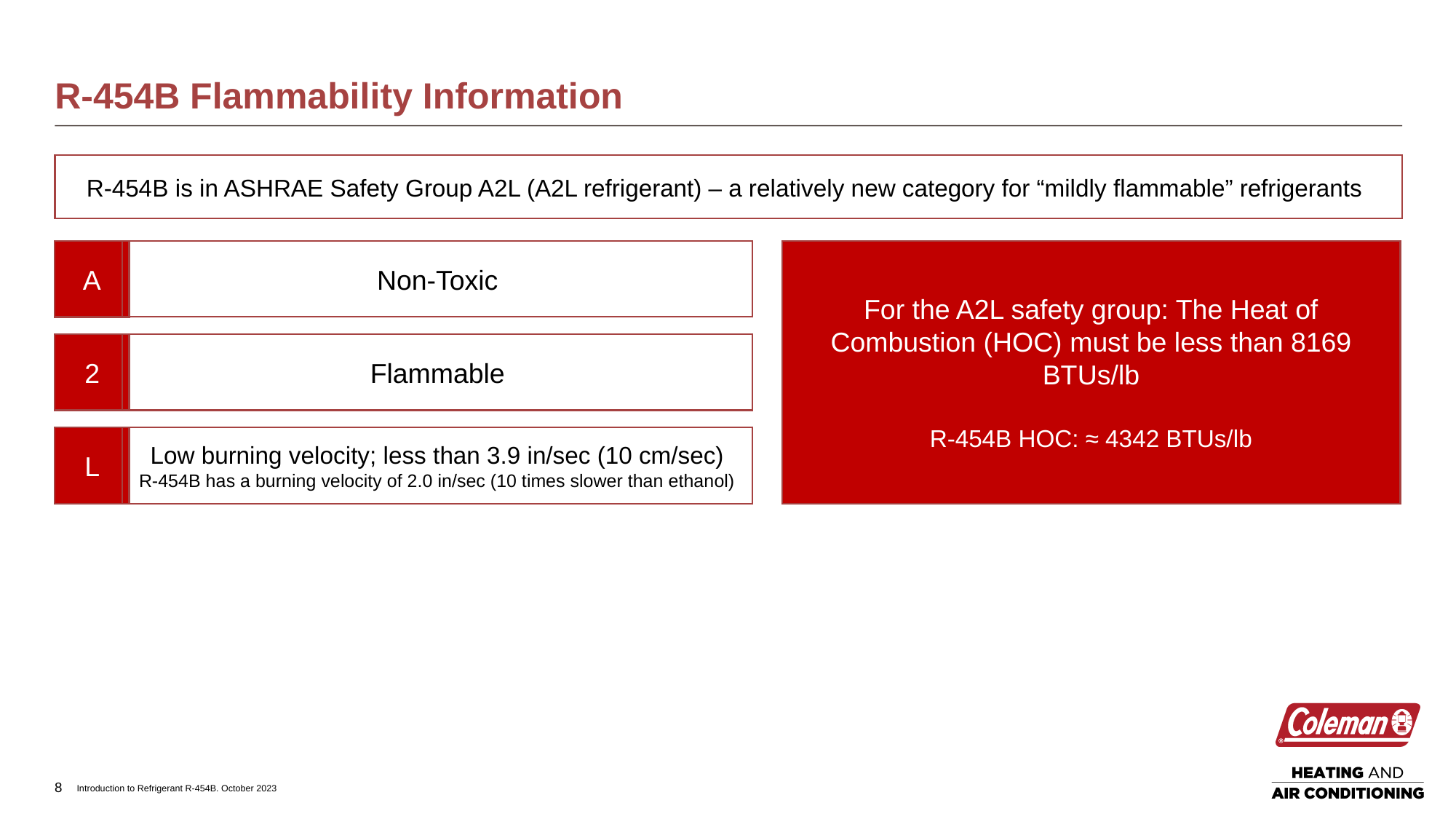

# R-454B Flammability Information
R-454B is in ASHRAE Safety Group A2L (A2L refrigerant) – a relatively new category for “mildly flammable” refrigerants
Non-Toxic
For the A2L safety group: The Heat of Combustion (HOC) must be less than 8169 BTUs/lb

R-454B HOC: ≈ 4342 BTUs/lb
A
2
Flammable
L
Low burning velocity; less than 3.9 in/sec (10 cm/sec)
R-454B has a burning velocity of 2.0 in/sec (10 times slower than ethanol)